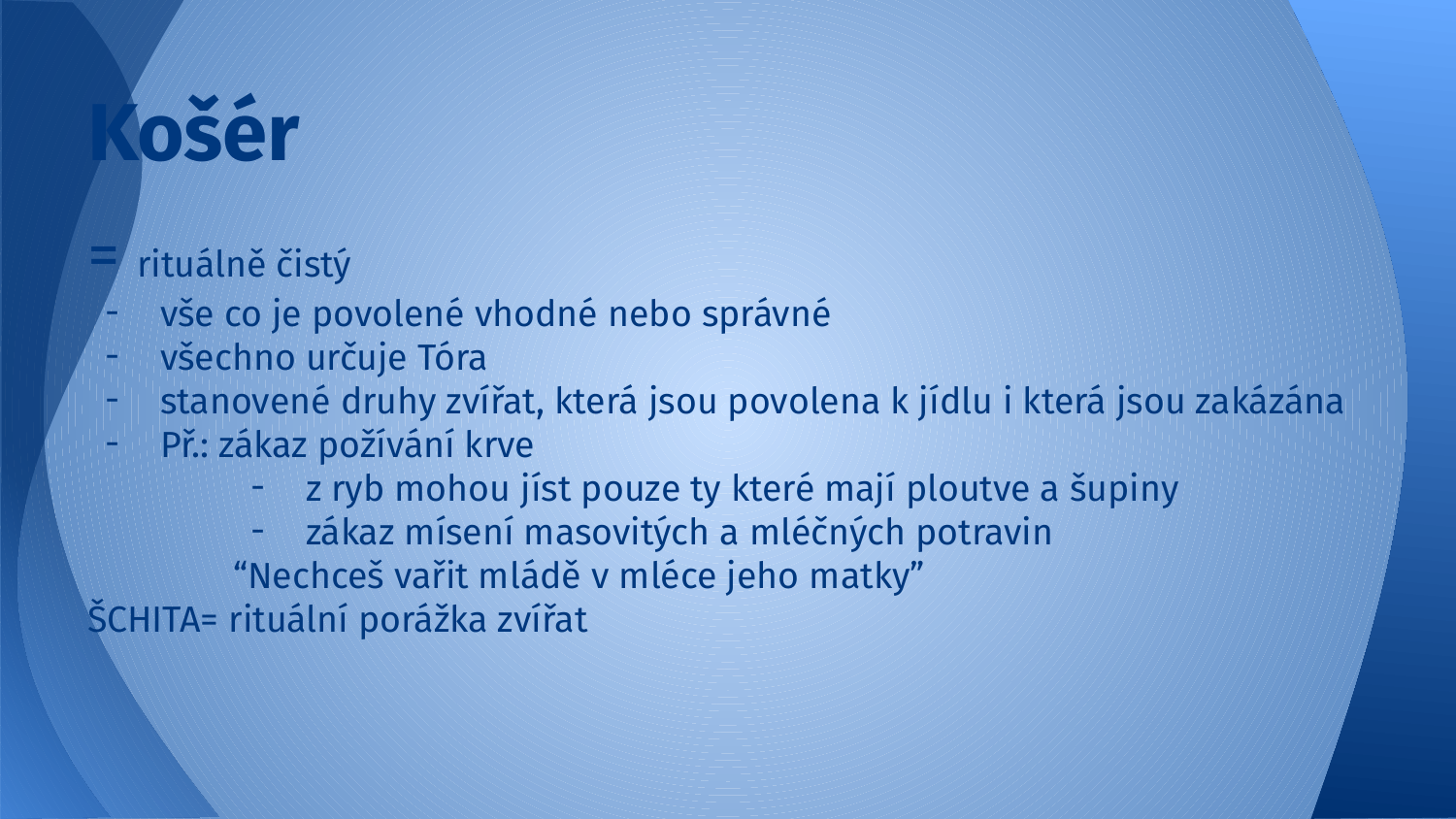

# Košér
= rituálně čistý
vše co je povolené vhodné nebo správné
všechno určuje Tóra
stanovené druhy zvířat, která jsou povolena k jídlu i která jsou zakázána
Př.: zákaz požívání krve
z ryb mohou jíst pouze ty které mají ploutve a šupiny
zákaz mísení masovitých a mléčných potravin
“Nechceš vařit mládě v mléce jeho matky”
ŠCHITA= rituální porážka zvířat